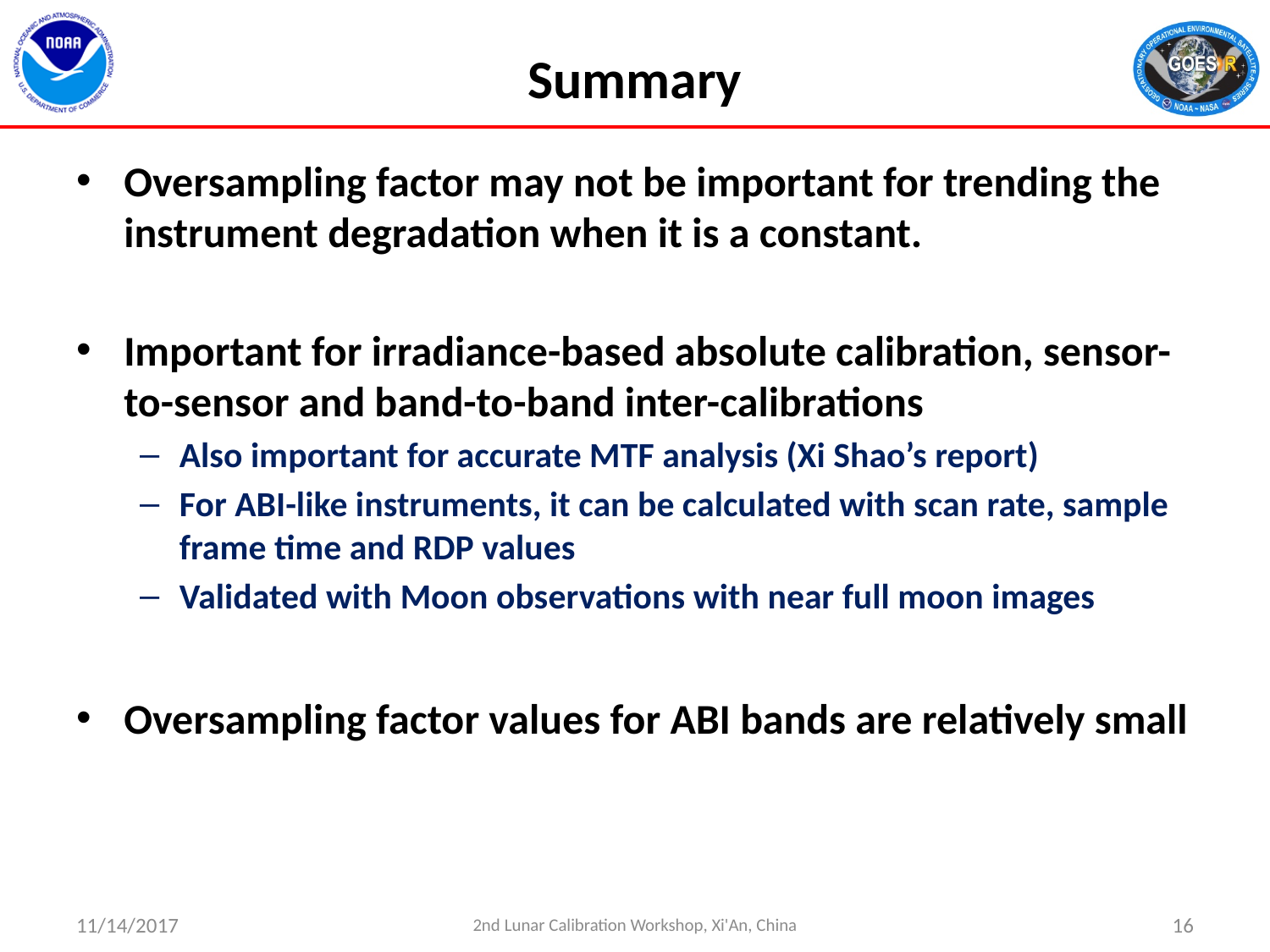

# Summary
Oversampling factor may not be important for trending the instrument degradation when it is a constant.

Important for irradiance-based absolute calibration, sensor-to-sensor and band-to-band inter-calibrations
Also important for accurate MTF analysis (Xi Shao’s report)
For ABI-like instruments, it can be calculated with scan rate, sample frame time and RDP values
Validated with Moon observations with near full moon images

Oversampling factor values for ABI bands are relatively small

11/14/2017
2nd Lunar Calibration Workshop, Xi'An, China
16